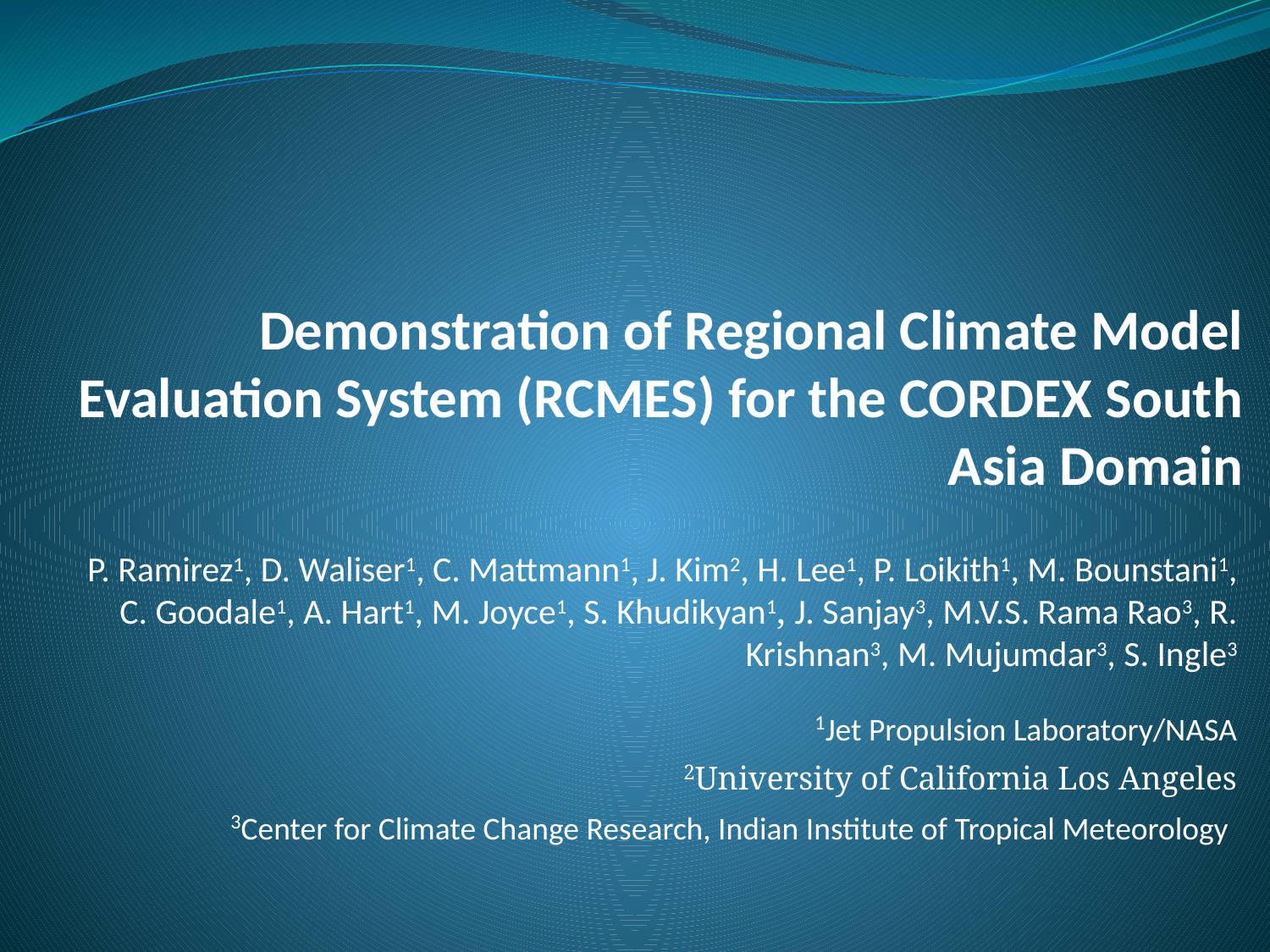

# Demonstration of Regional Climate Model Evaluation System (RCMES) for the CORDEX South Asia Domain
P. Ramirez1, D. Waliser1, C. Mattmann1, J. Kim2, H. Lee1, P. Loikith1, M. Bounstani1, C. Goodale1, A. Hart1, M. Joyce1, S. Khudikyan1, J. Sanjay3, M.V.S. Rama Rao3, R. Krishnan3, M. Mujumdar3, S. Ingle3

1Jet Propulsion Laboratory/NASA
2University of California Los Angeles
3Center for Climate Change Research, Indian Institute of Tropical Meteorology